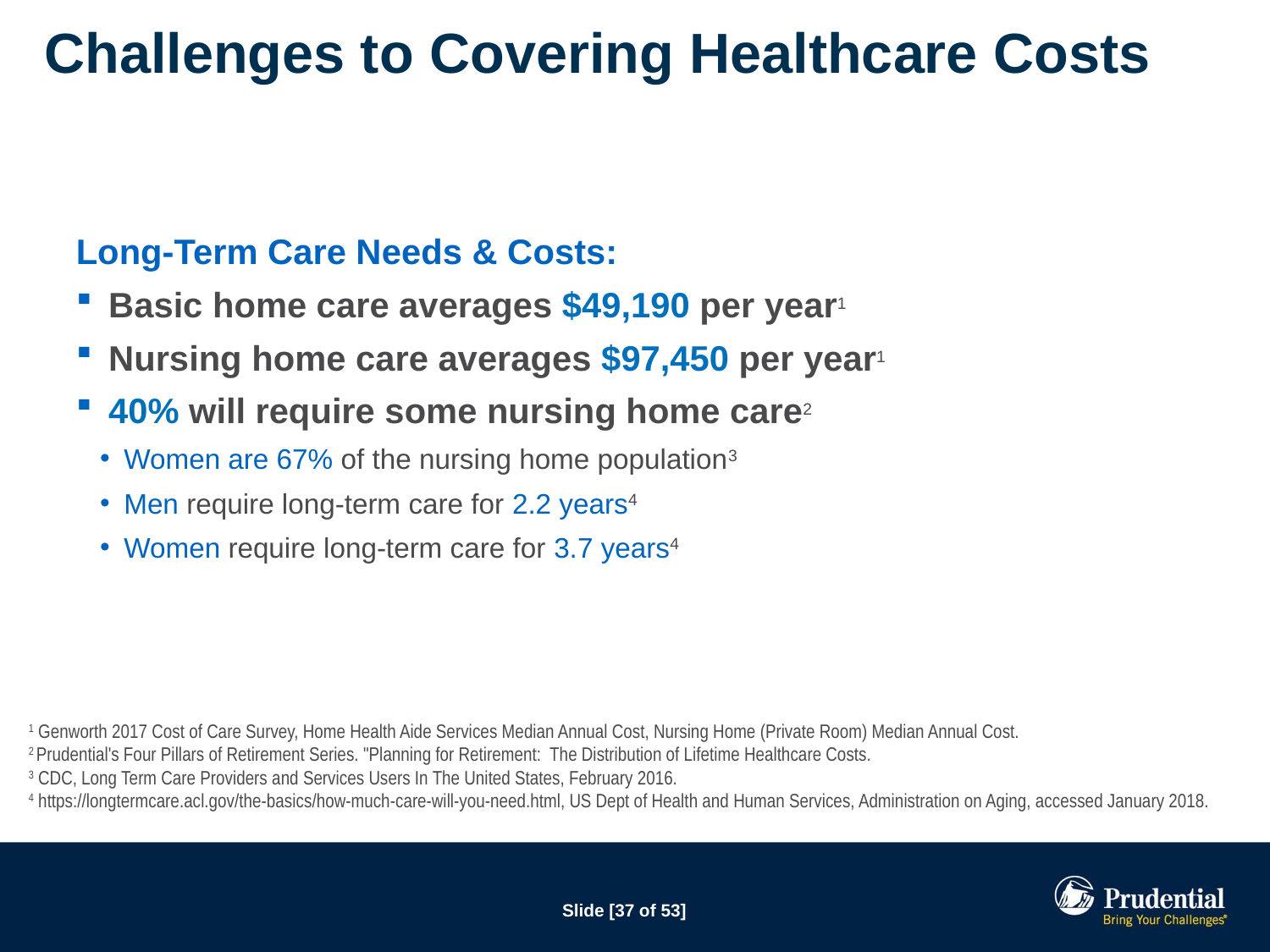

Challenges to Covering Healthcare Costs
#
Long-Term Care Needs & Costs:
Basic home care averages $49,190 per year1
Nursing home care averages $97,450 per year1
40% will require some nursing home care2
Women are 67% of the nursing home population3
Men require long-term care for 2.2 years4
Women require long-term care for 3.7 years4
1 Genworth 2017 Cost of Care Survey, Home Health Aide Services Median Annual Cost, Nursing Home (Private Room) Median Annual Cost.
2 Prudential's Four Pillars of Retirement Series. "Planning for Retirement:  The Distribution of Lifetime Healthcare Costs.
3 CDC, Long Term Care Providers and Services Users In The United States, February 2016.
4 https://longtermcare.acl.gov/the-basics/how-much-care-will-you-need.html, US Dept of Health and Human Services, Administration on Aging, accessed January 2018.